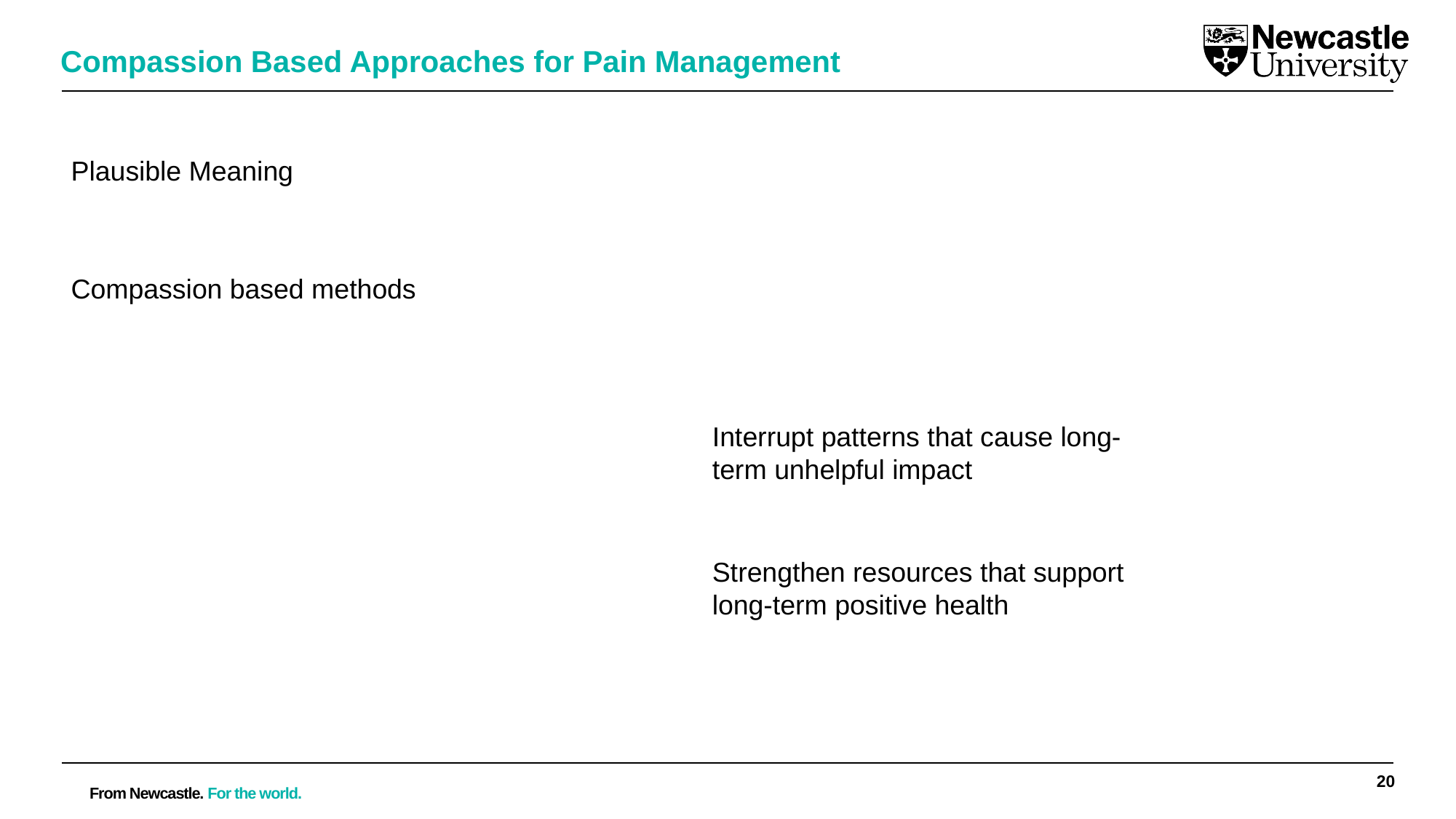

Compassion Based Approaches for Pain Management
Plausible Meaning
Compassion based methods
Interrupt patterns that cause long-term unhelpful impact
Strengthen resources that support long-term positive health

20